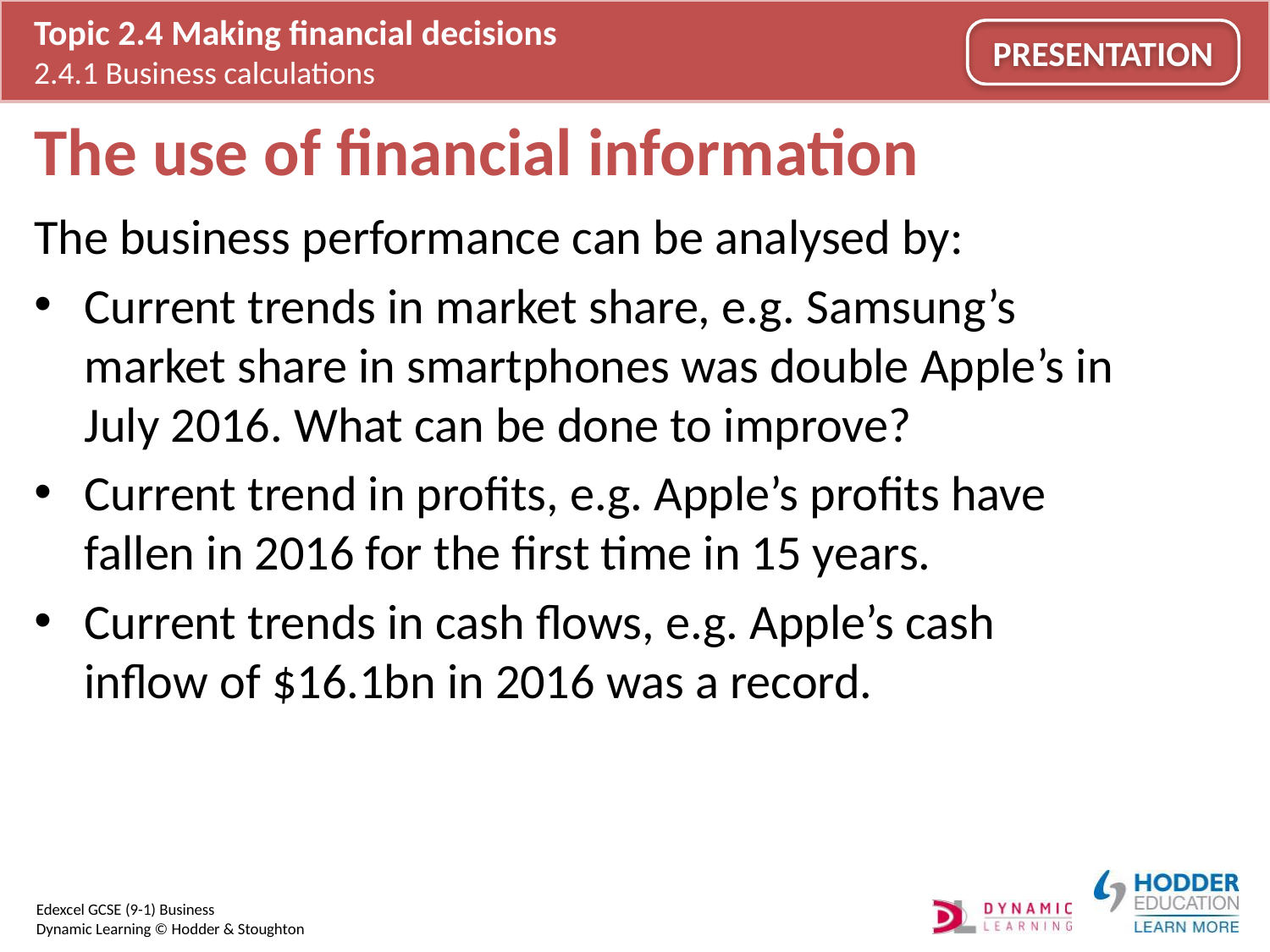

# The use of financial information
The business performance can be analysed by:
Current trends in market share, e.g. Samsung’s market share in smartphones was double Apple’s in July 2016. What can be done to improve?
Current trend in profits, e.g. Apple’s profits have fallen in 2016 for the first time in 15 years.
Current trends in cash flows, e.g. Apple’s cash inflow of $16.1bn in 2016 was a record.